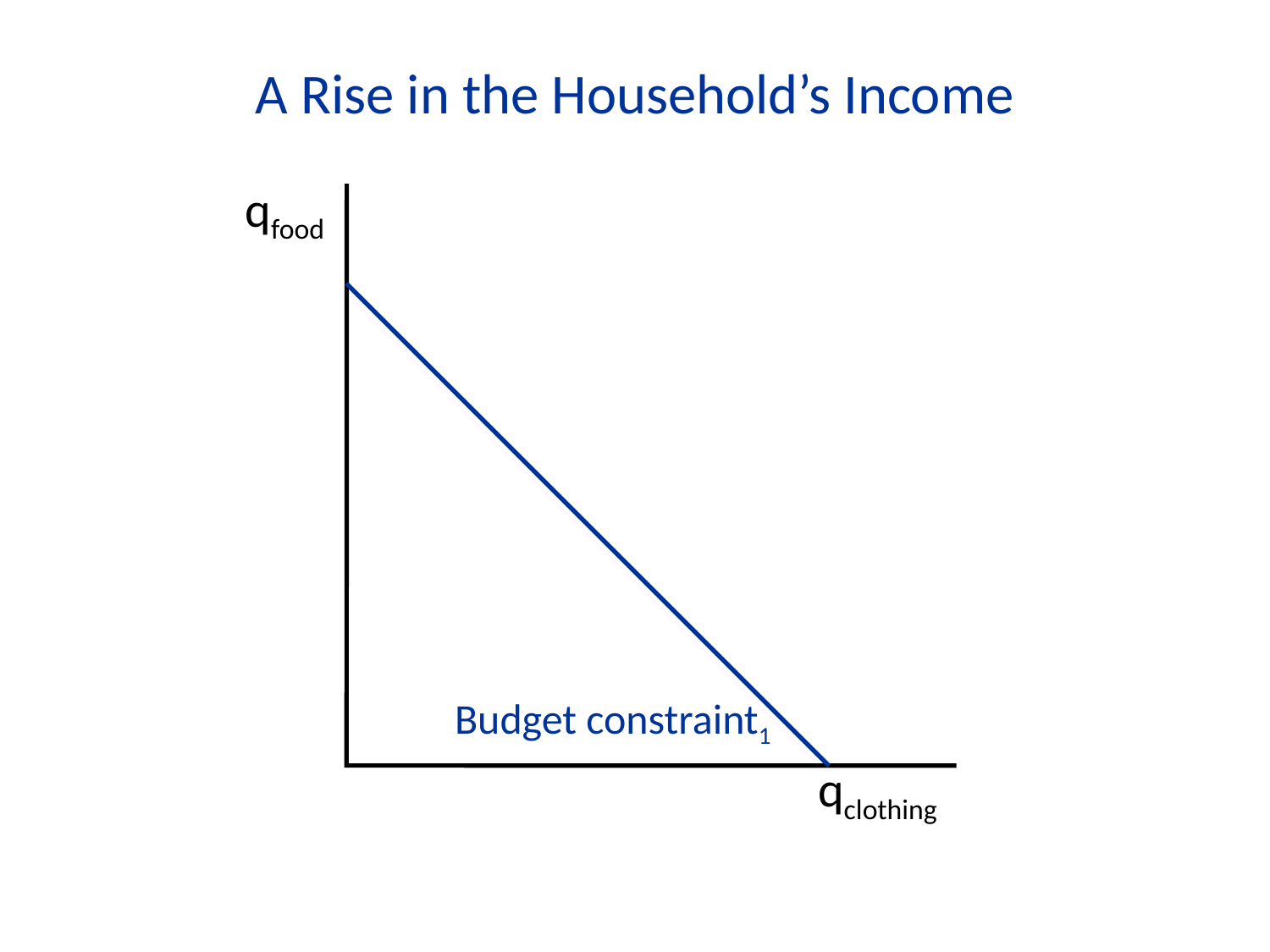

A Rise in the Household’s Income

qfood
  qclothing
Budget constraint1